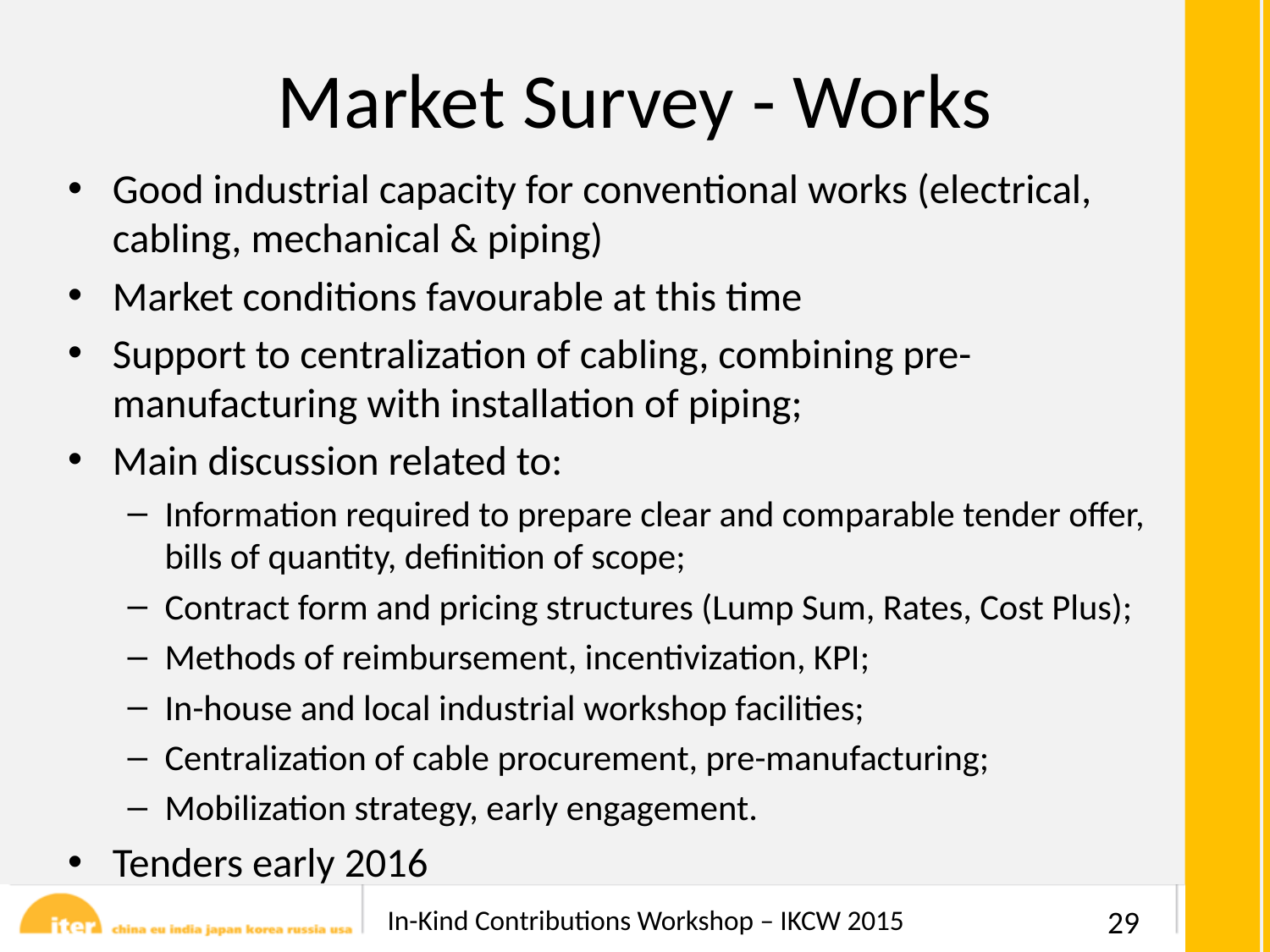

# Market Survey - Works
Good industrial capacity for conventional works (electrical, cabling, mechanical & piping)
Market conditions favourable at this time
Support to centralization of cabling, combining pre-manufacturing with installation of piping;
Main discussion related to:
Information required to prepare clear and comparable tender offer, bills of quantity, definition of scope;
Contract form and pricing structures (Lump Sum, Rates, Cost Plus);
Methods of reimbursement, incentivization, KPI;
In-house and local industrial workshop facilities;
Centralization of cable procurement, pre-manufacturing;
Mobilization strategy, early engagement.
Tenders early 2016